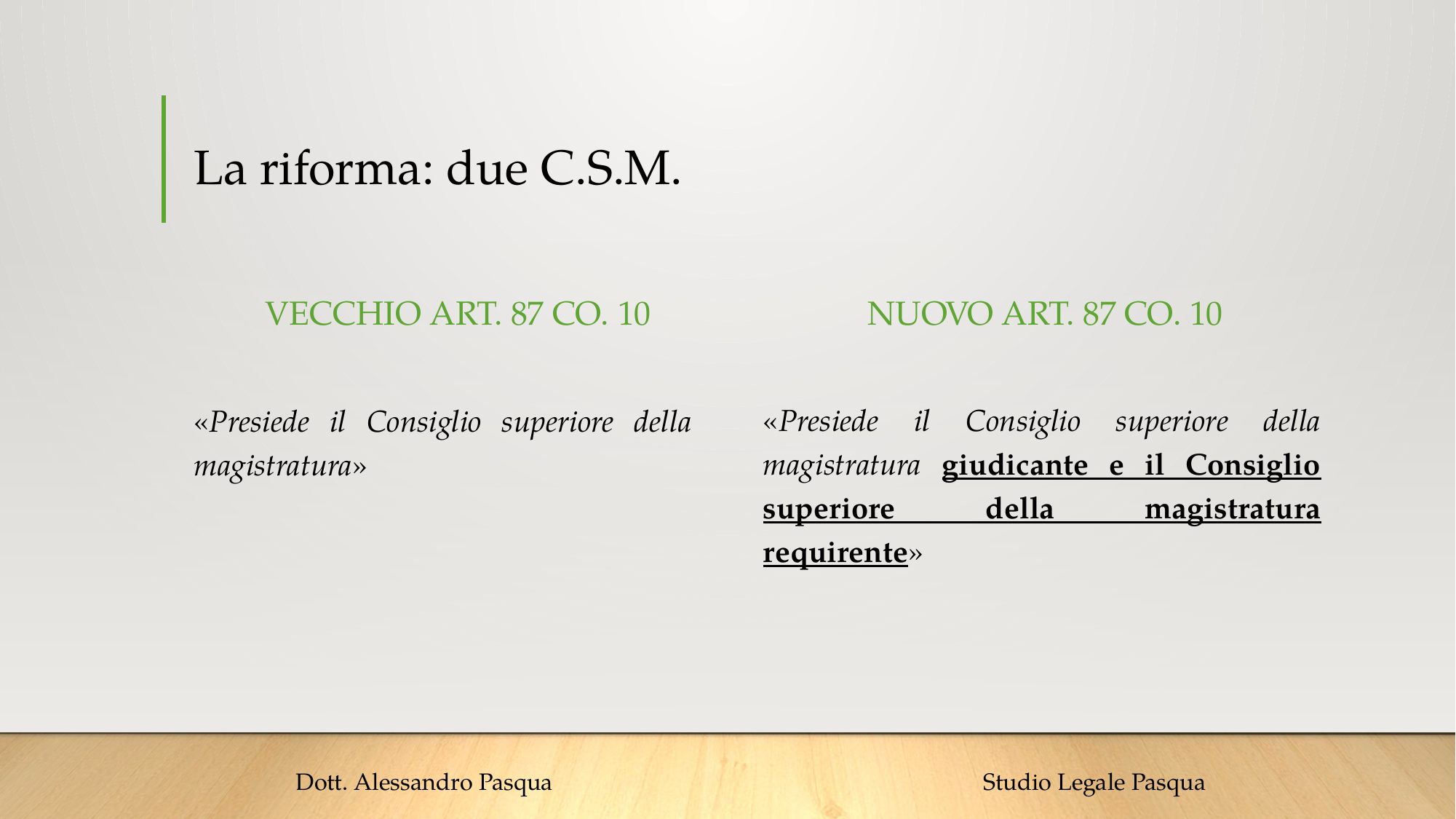

# La riforma: due C.S.M.
Vecchio art. 87 co. 10
Nuovo art. 87 co. 10

«Presiede il Consiglio superiore della magistratura giudicante e il Consiglio superiore della magistratura requirente»

«Presiede il Consiglio superiore della magistratura»
Dott. Alessandro Pasqua                                                                        Studio Legale Pasqua